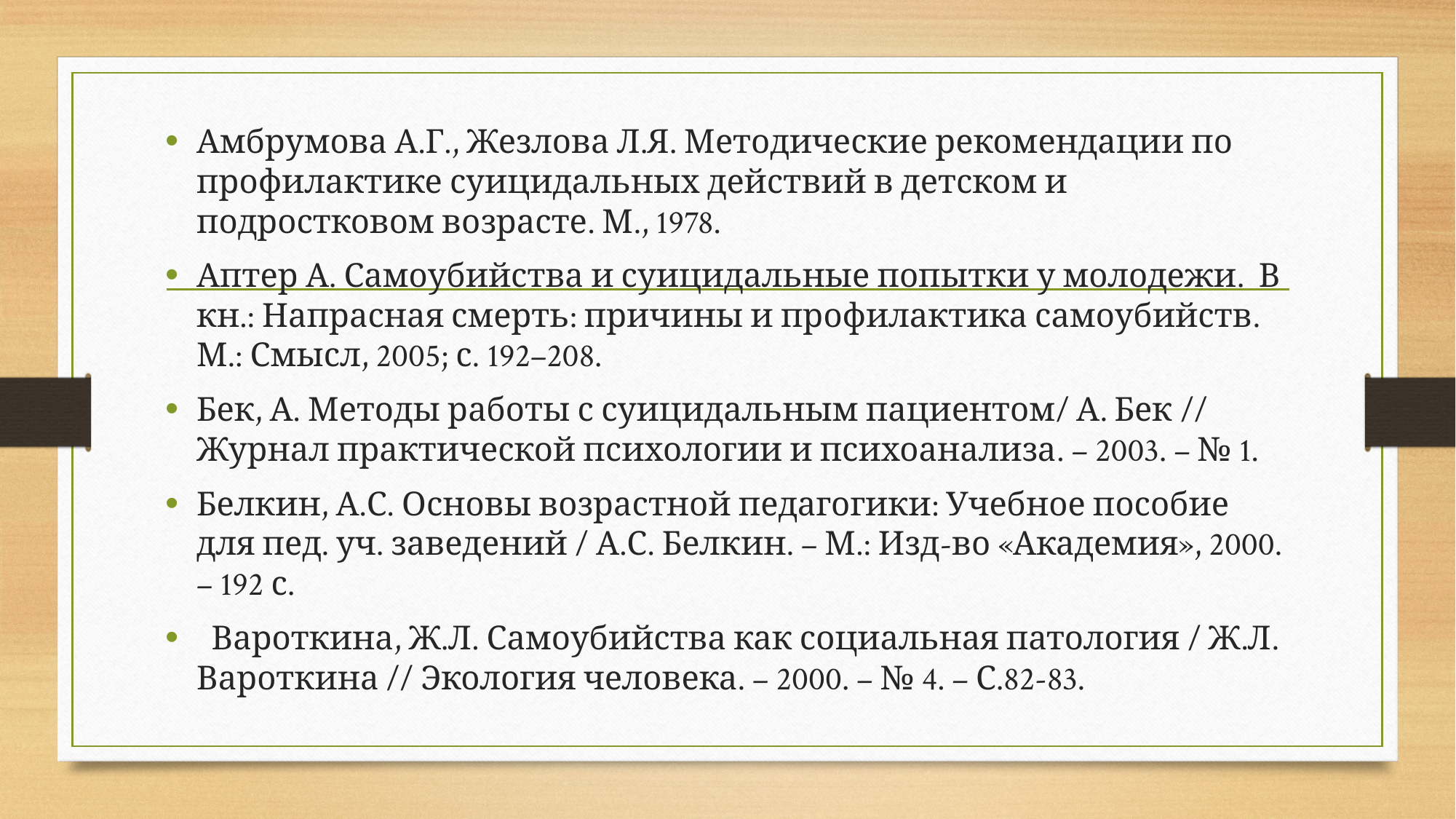

Амбрумова А.Г., Жезлова Л.Я. Методические рекомендации по профилактике суицидальных действий в детском и подростковом возрасте. М., 1978.
Аптер А. Самоубийства и суицидальные попытки у молодежи.  В кн.: Напрасная смерть: причины и профилактика самоубийств. М.: Смысл, 2005; с. 192–208.
Бек, А. Методы работы с суицидальным пациентом/ А. Бек // Журнал практической психологии и психоанализа. – 2003. – № 1.
Белкин, А.С. Основы возрастной педагогики: Учебное пособие для пед. уч. заведений / А.С. Белкин. – М.: Изд-во «Академия», 2000. – 192 с.
  Вароткина, Ж.Л. Самоубийства как социальная патология / Ж.Л. Вароткина // Экология человека. – 2000. – № 4. – С.82-83.